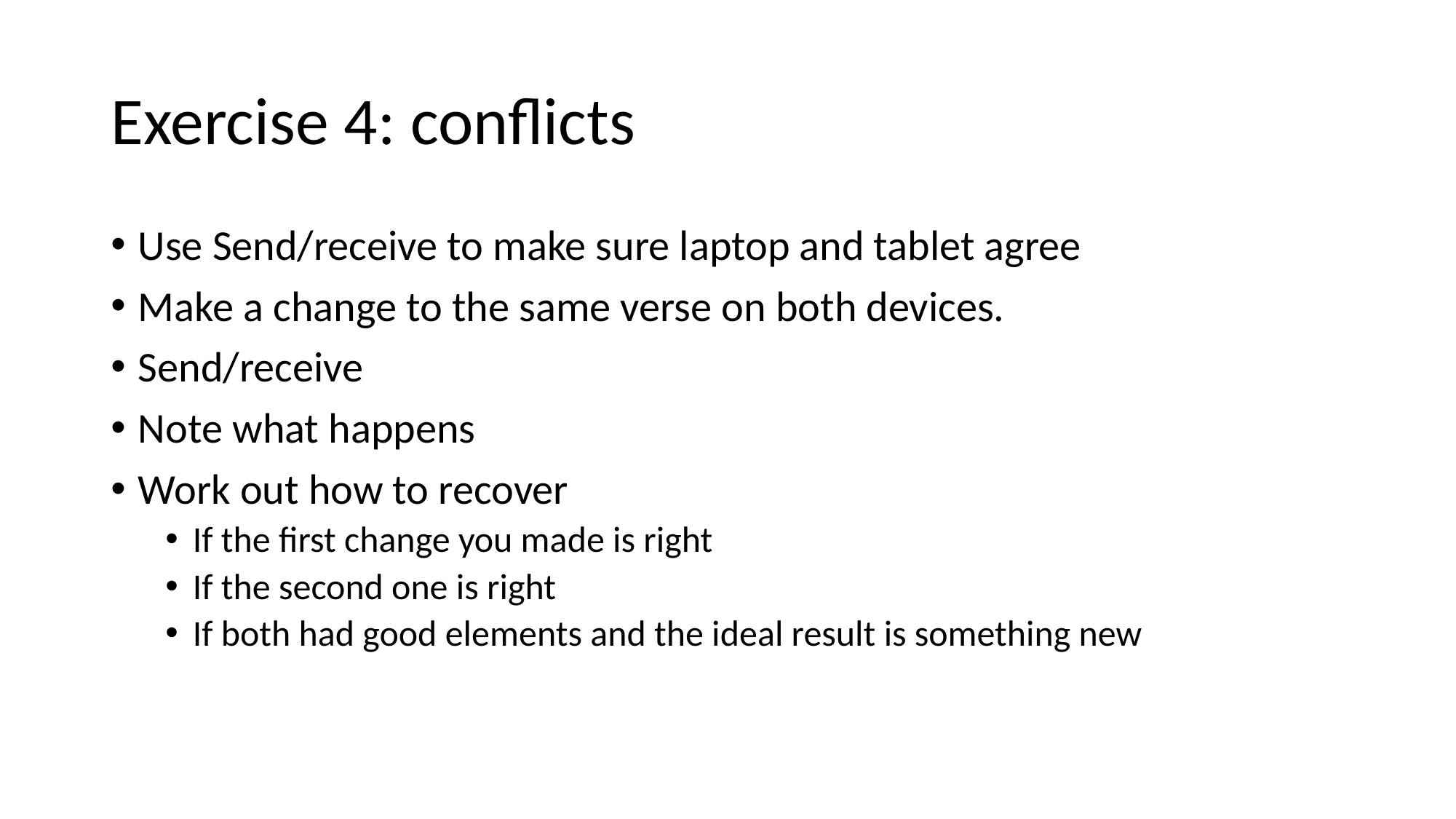

# Exercise 4: conflicts
Use Send/receive to make sure laptop and tablet agree
Make a change to the same verse on both devices.
Send/receive
Note what happens
Work out how to recover
If the first change you made is right
If the second one is right
If both had good elements and the ideal result is something new